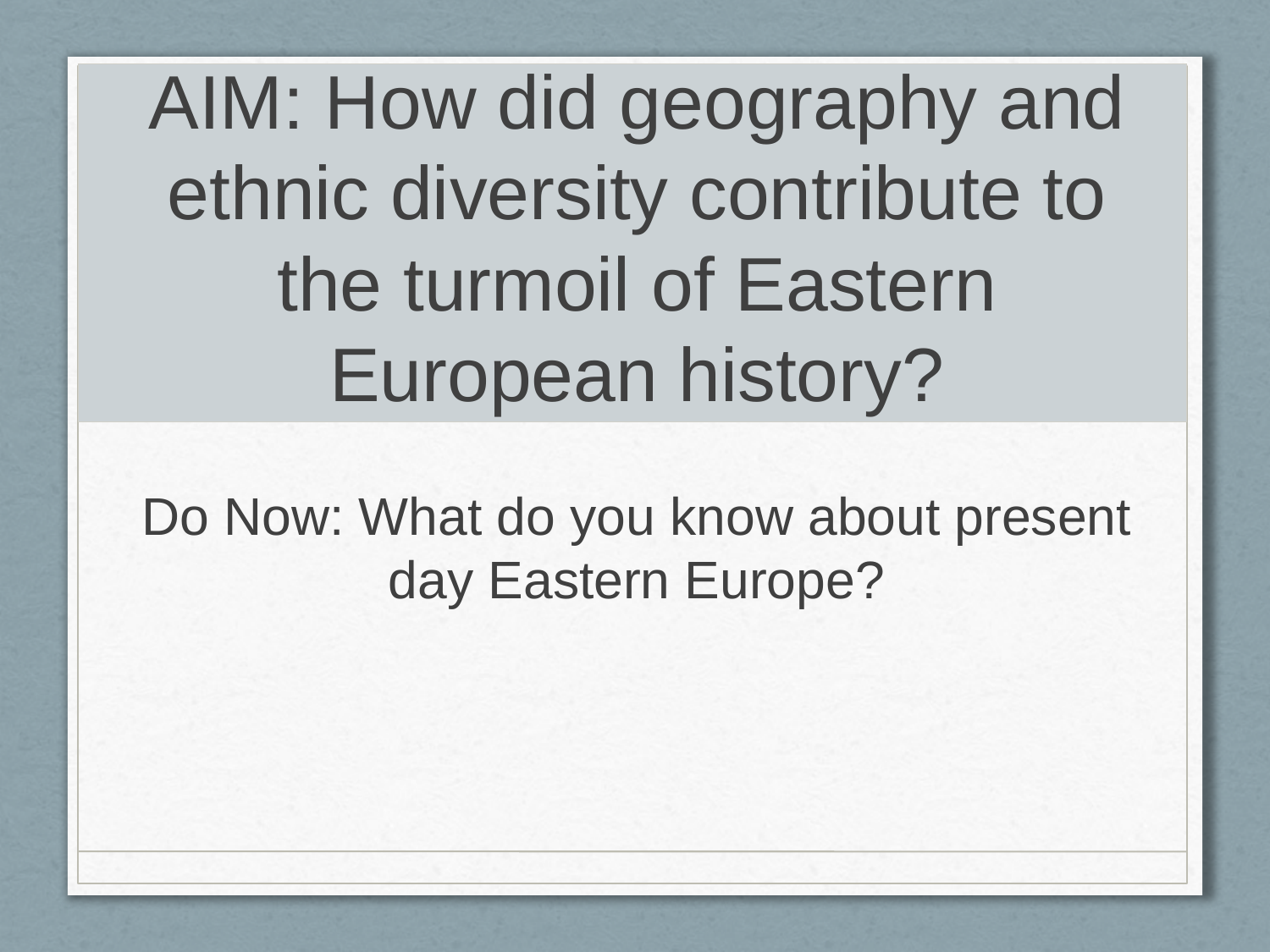

# AIM: How did geography and ethnic diversity contribute to the turmoil of Eastern European history?
Do Now: What do you know about present day Eastern Europe?